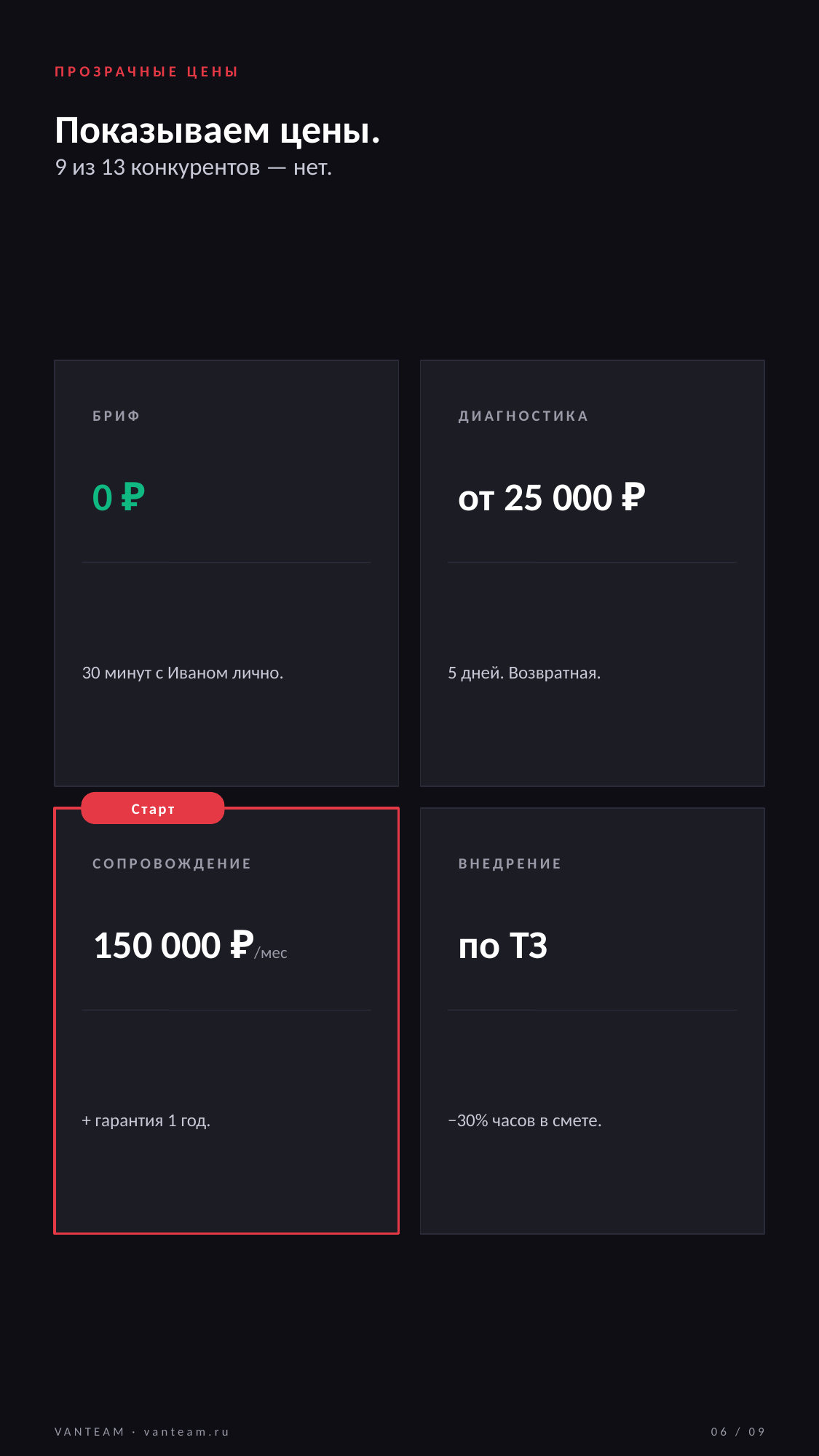

ПРОЗРАЧНЫЕ ЦЕНЫ
Показываем цены.
9 из 13 конкурентов — нет.

БРИФ
ДИАГНОСТИКА
0 ₽
от 25 000 ₽

30 минут с Иваном лично.
5 дней. Возвратная.

Старт

СОПРОВОЖДЕНИЕ
ВНЕДРЕНИЕ
150 000 ₽/мес
по ТЗ

+ гарантия 1 год.
−30% часов в смете.
VANTEAM · vanteam.ru
06 / 09